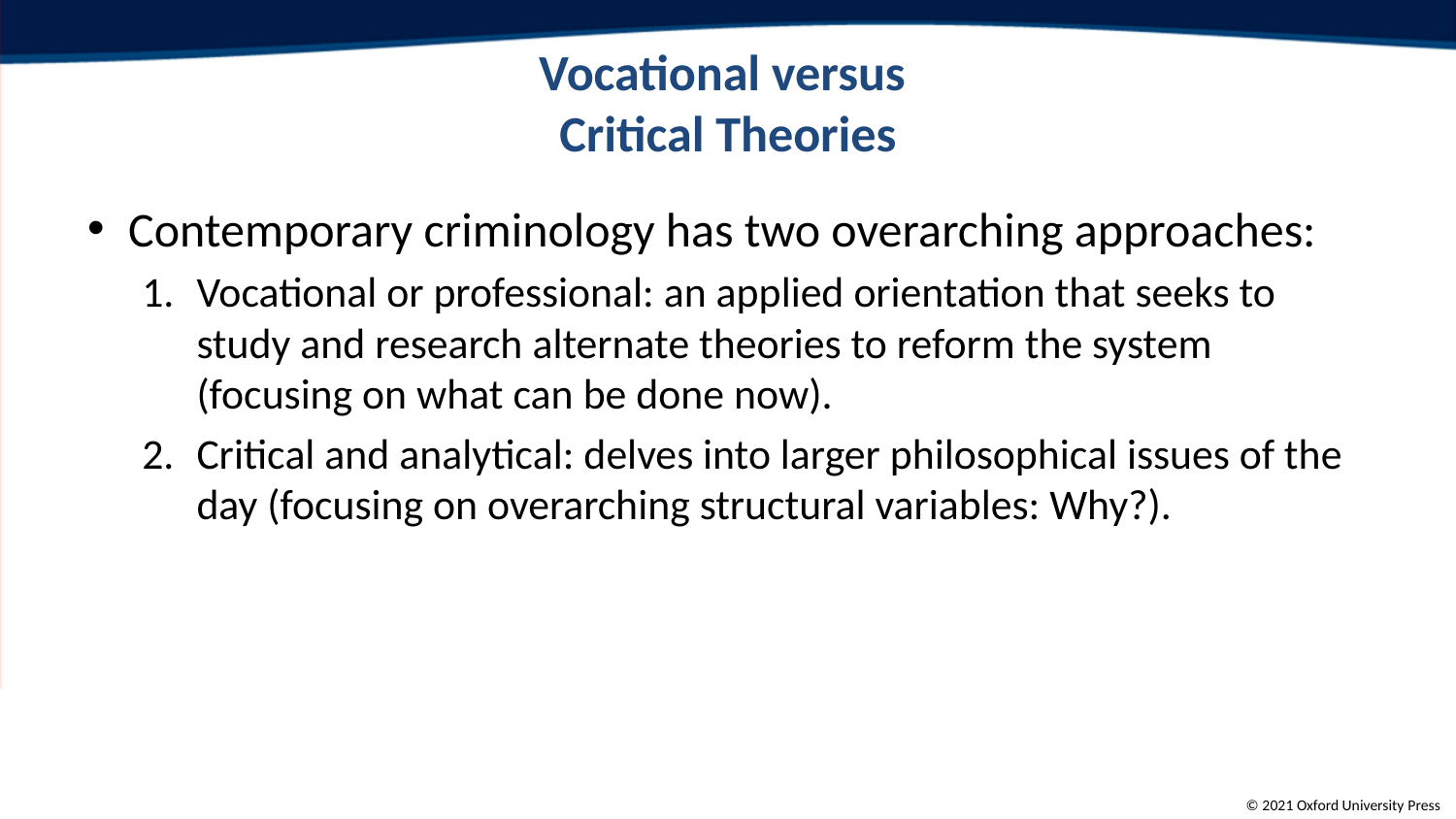

# Vocational versus Critical Theories
Contemporary criminology has two overarching approaches:
Vocational or professional: an applied orientation that seeks to study and research alternate theories to reform the system (focusing on what can be done now).
Critical and analytical: delves into larger philosophical issues of the day (focusing on overarching structural variables: Why?).